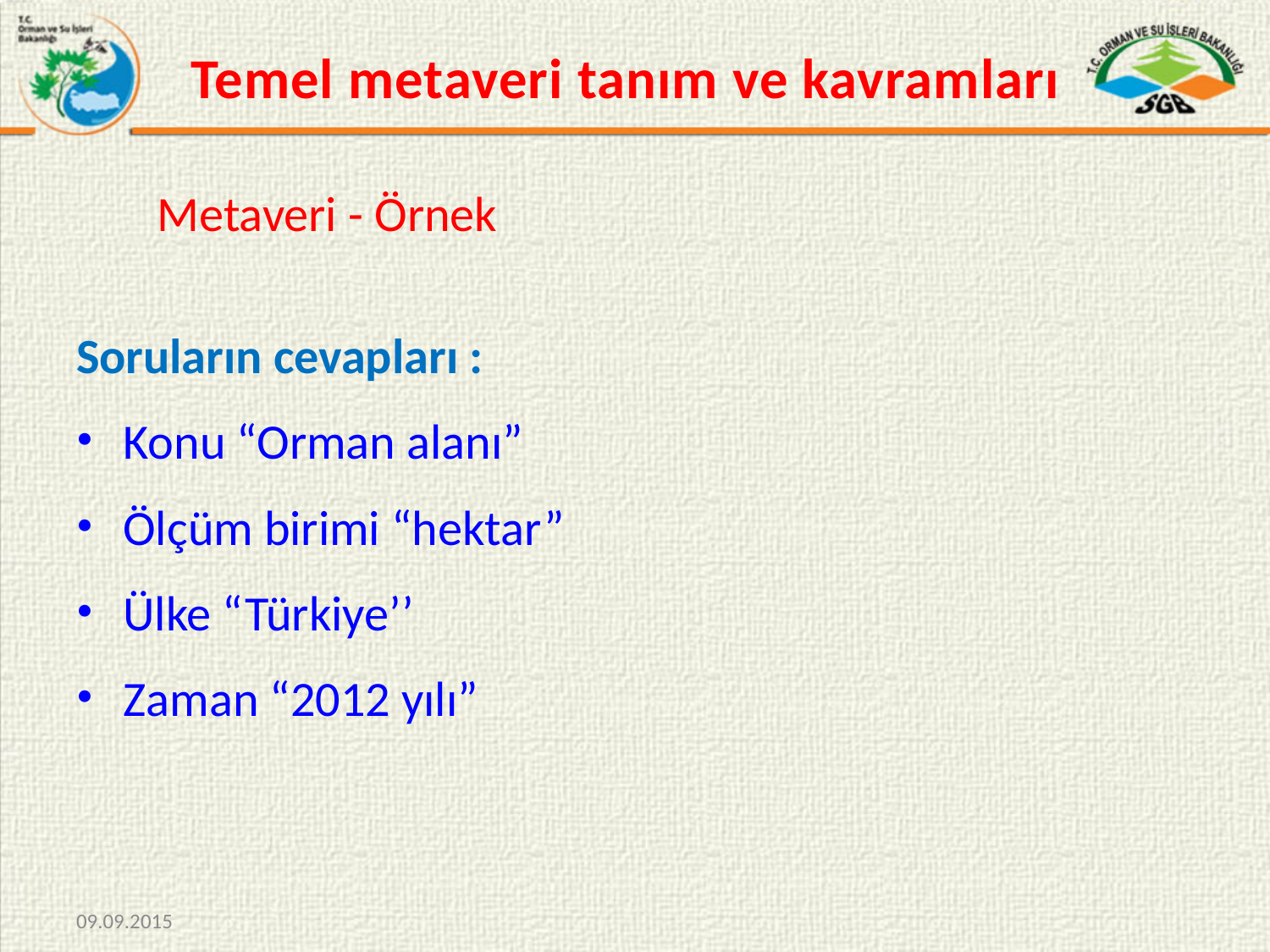

# Temel metaveri tanım ve kavramları
Metaveri - Örnek
Soruların cevapları :
Konu “Orman alanı”
Ölçüm birimi “hektar”
Ülke “Türkiye’’
Zaman “2012 yılı”

09.09.2015